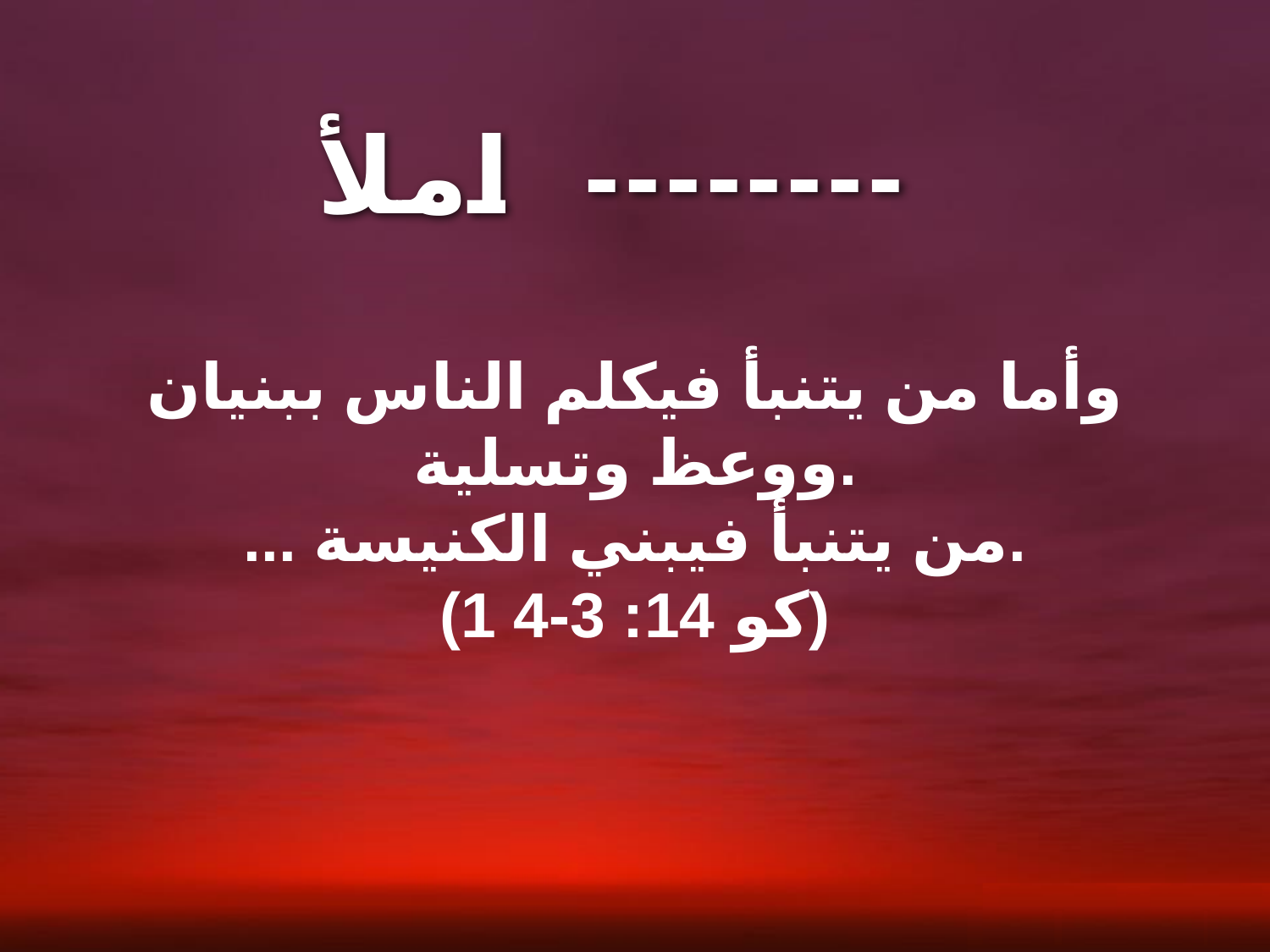

املأ  --------
وأما من يتنبأ فيكلم الناس ببنيان ووعظ وتسلية.
... من يتنبأ فيبني الكنيسة.
(1 كو 14: 3-4)